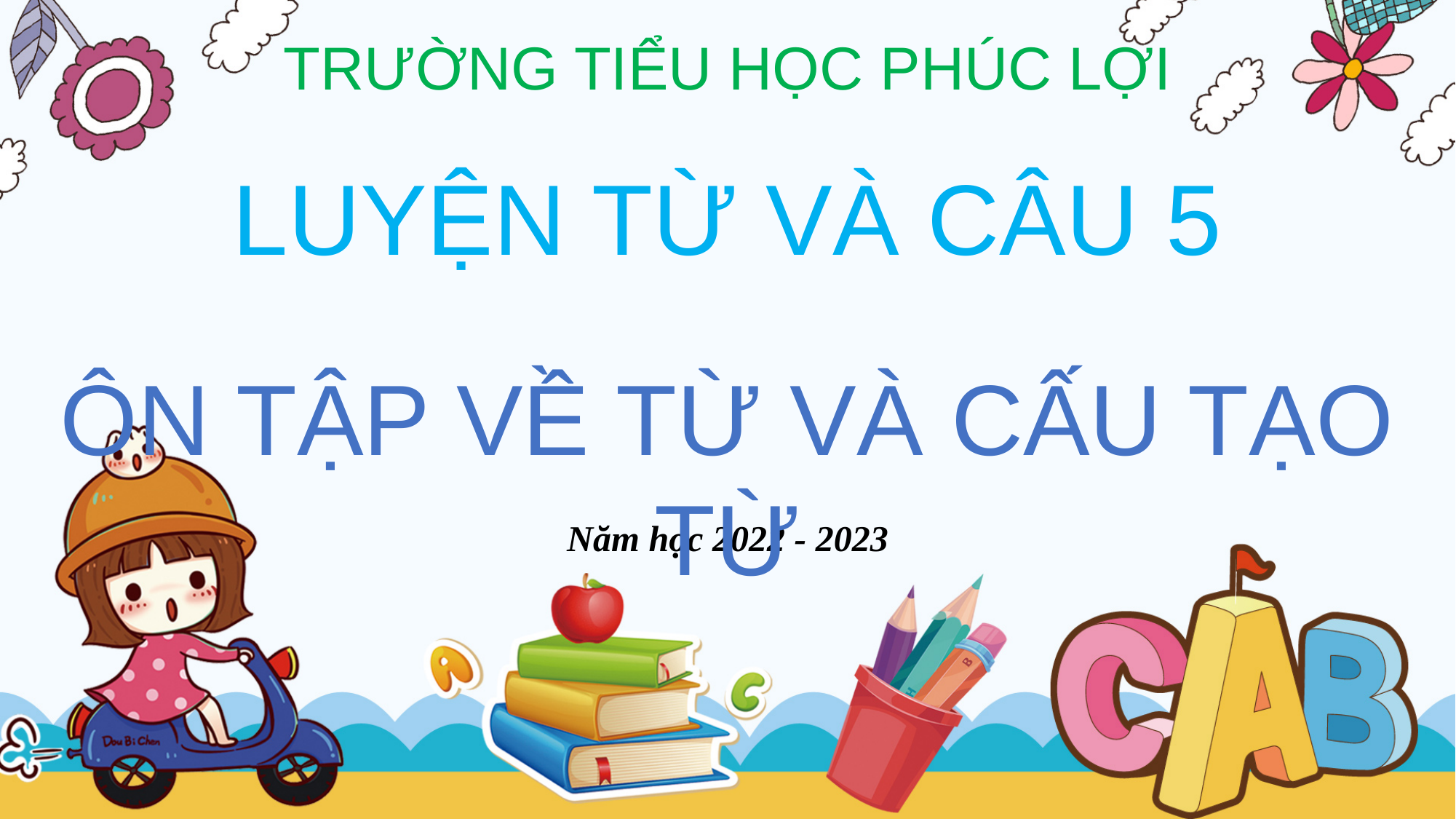

TRƯỜNG TIỂU HỌC PHÚC LỢI
LUYỆN TỪ VÀ CÂU 5
ÔN TẬP VỀ TỪ VÀ CẤU TẠO TỪ
Năm học 2022 - 2023